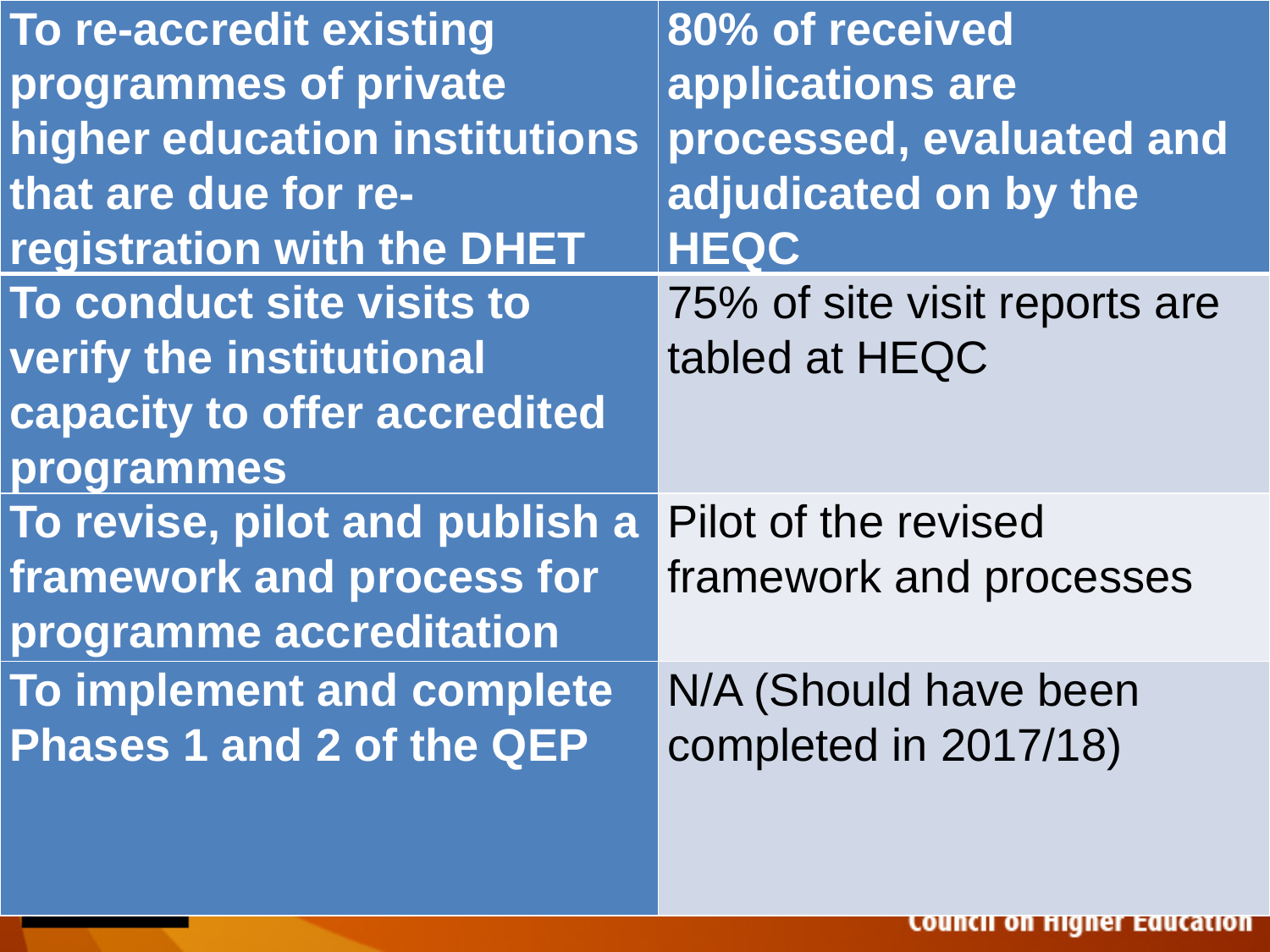

| To re-accredit existing programmes of private higher education institutions that are due for re-registration with the DHET | 80% of received applications are processed, evaluated and adjudicated on by the HEQC |
| --- | --- |
| To conduct site visits to verify the institutional capacity to offer accredited programmes | 75% of site visit reports are tabled at HEQC |
| To revise, pilot and publish a framework and process for programme accreditation | Pilot of the revised framework and processes |
| To implement and complete Phases 1 and 2 of the QEP | N/A (Should have been completed in 2017/18) |
33